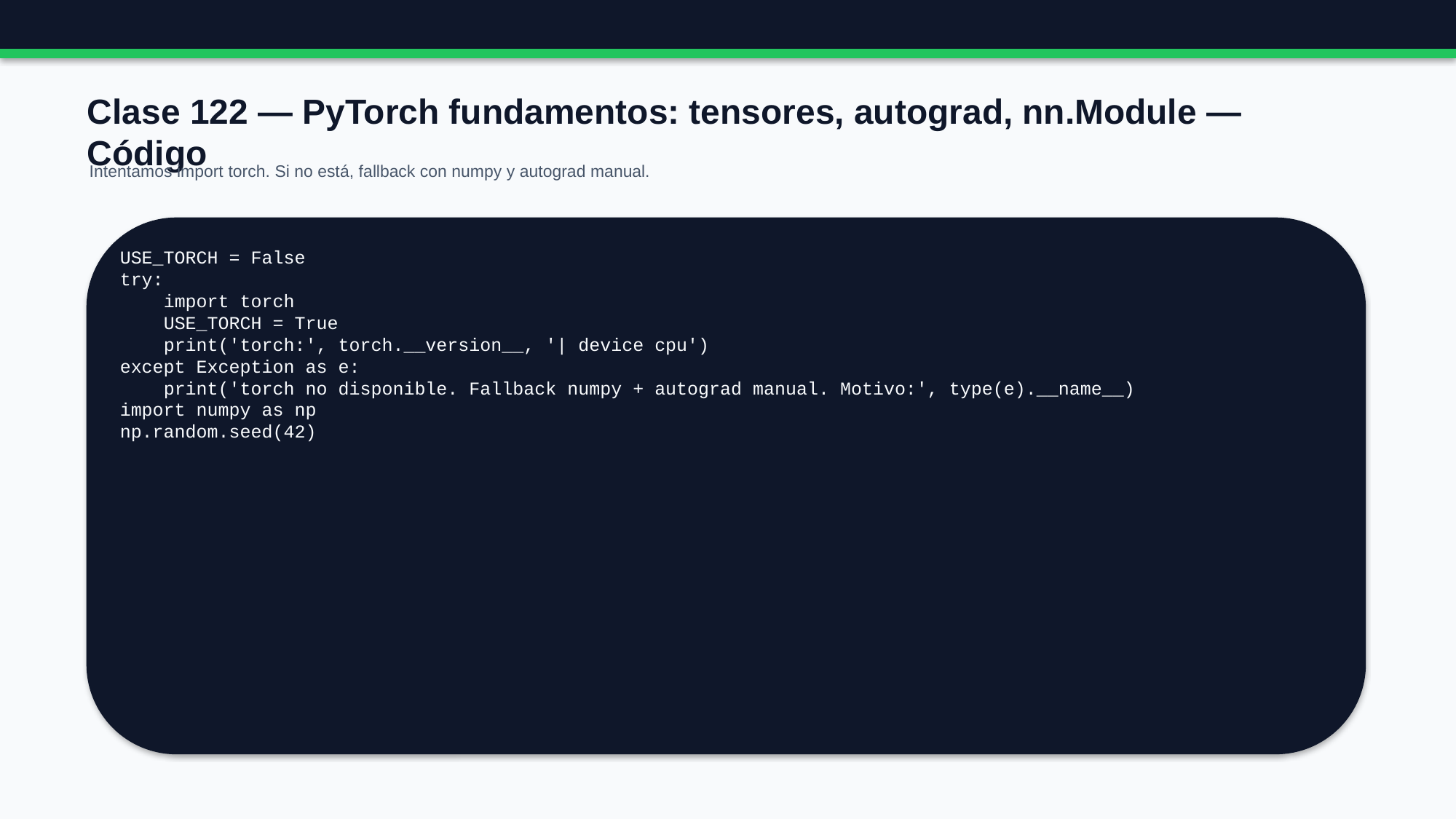

Clase 122 — PyTorch fundamentos: tensores, autograd, nn.Module — Código
Intentamos import torch. Si no está, fallback con numpy y autograd manual.

USE_TORCH = False
try:
    import torch
    USE_TORCH = True
    print('torch:', torch.__version__, '| device cpu')
except Exception as e:
    print('torch no disponible. Fallback numpy + autograd manual. Motivo:', type(e).__name__)
import numpy as np
np.random.seed(42)